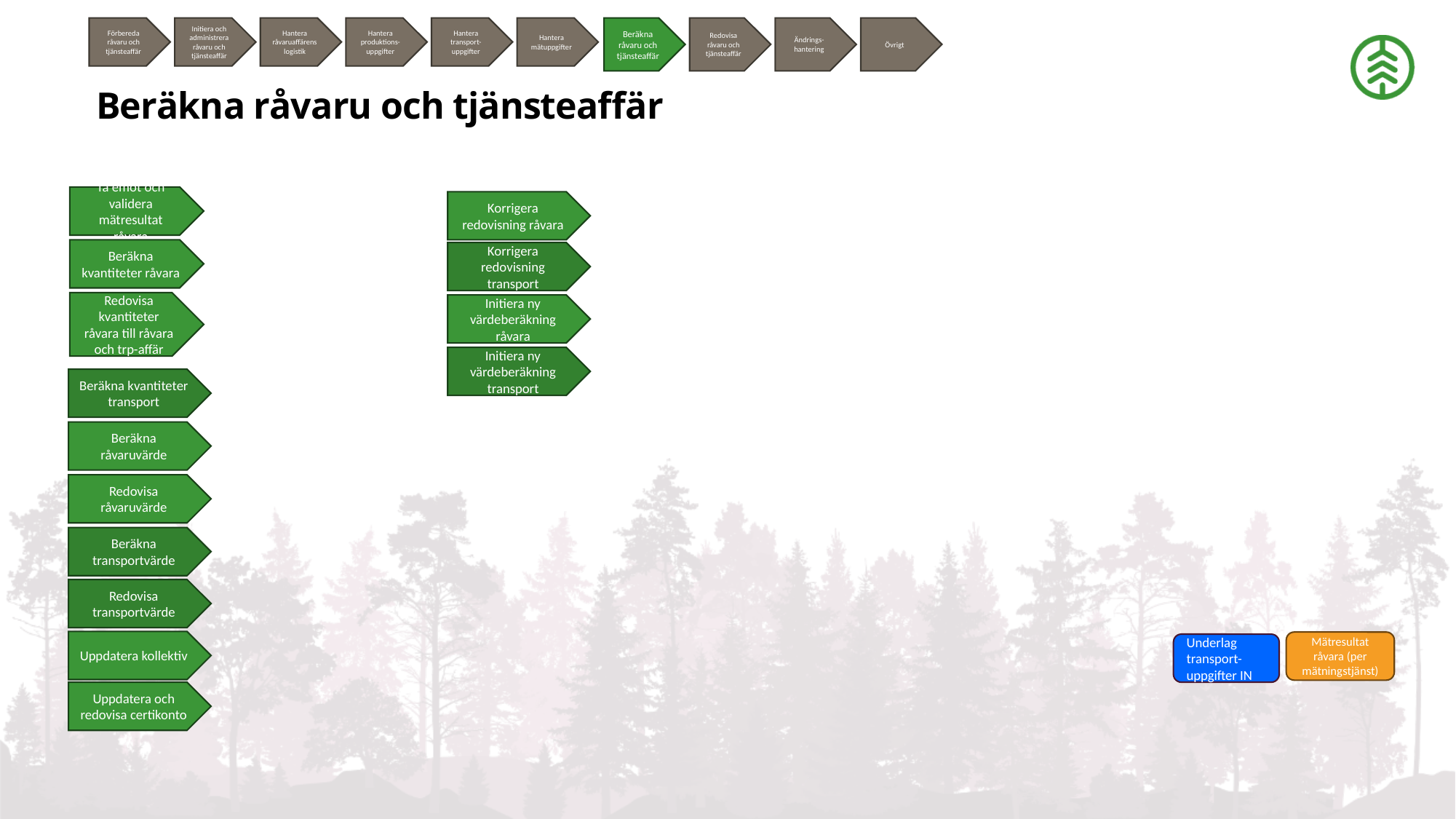

Förbereda råvaru och tjänsteaffär
Initiera och administrera råvaru och tjänsteaffär
Hantera råvaruaffärens logistik
Hantera produktions-uppgifter
Hantera transport-uppgifter
Hantera mätuppgifter
Beräkna råvaru och tjänsteaffär
Redovisa råvaru och tjänsteaffär
Ändrings-hantering
Övrigt
# Beräkna råvaru och tjänsteaffär
Ta emot och validera mätresultat råvara
Korrigera redovisning råvara
Beräkna kvantiteter råvara
Korrigera redovisning transport
Redovisa kvantiteter råvara till råvara och trp-affär
Initiera ny värdeberäkning råvara
Initiera ny värdeberäkning transport
Beräkna kvantiteter transport
Beräkna råvaruvärde
Redovisa råvaruvärde
Beräkna transportvärde
Redovisa transportvärde
Uppdatera kollektiv
Mätresultat råvara (per mätningstjänst)
Underlag transport-uppgifter IN
Uppdatera och redovisa certikonto